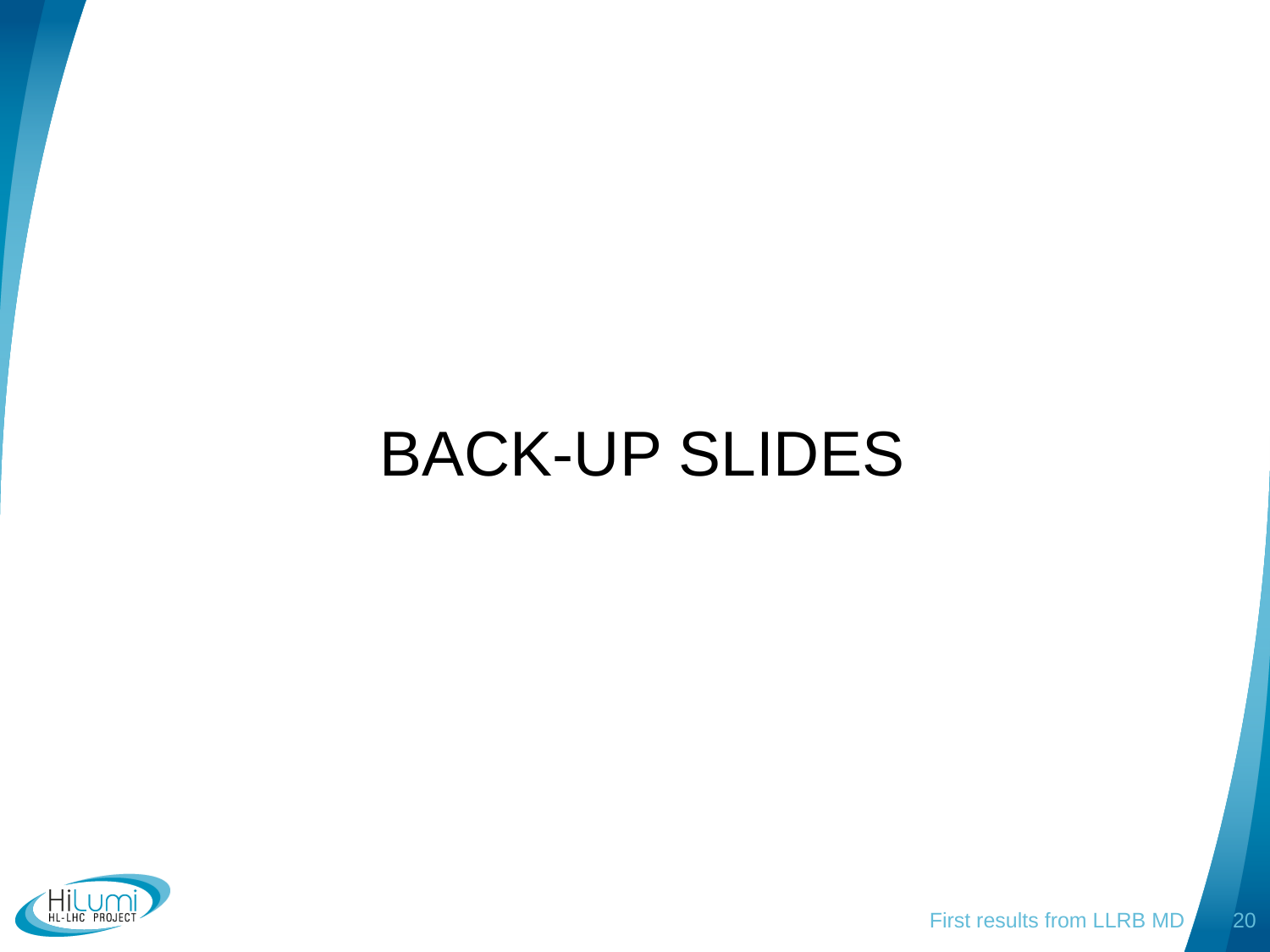

BACK-UP SLIDES
First results from LLRB MD
20